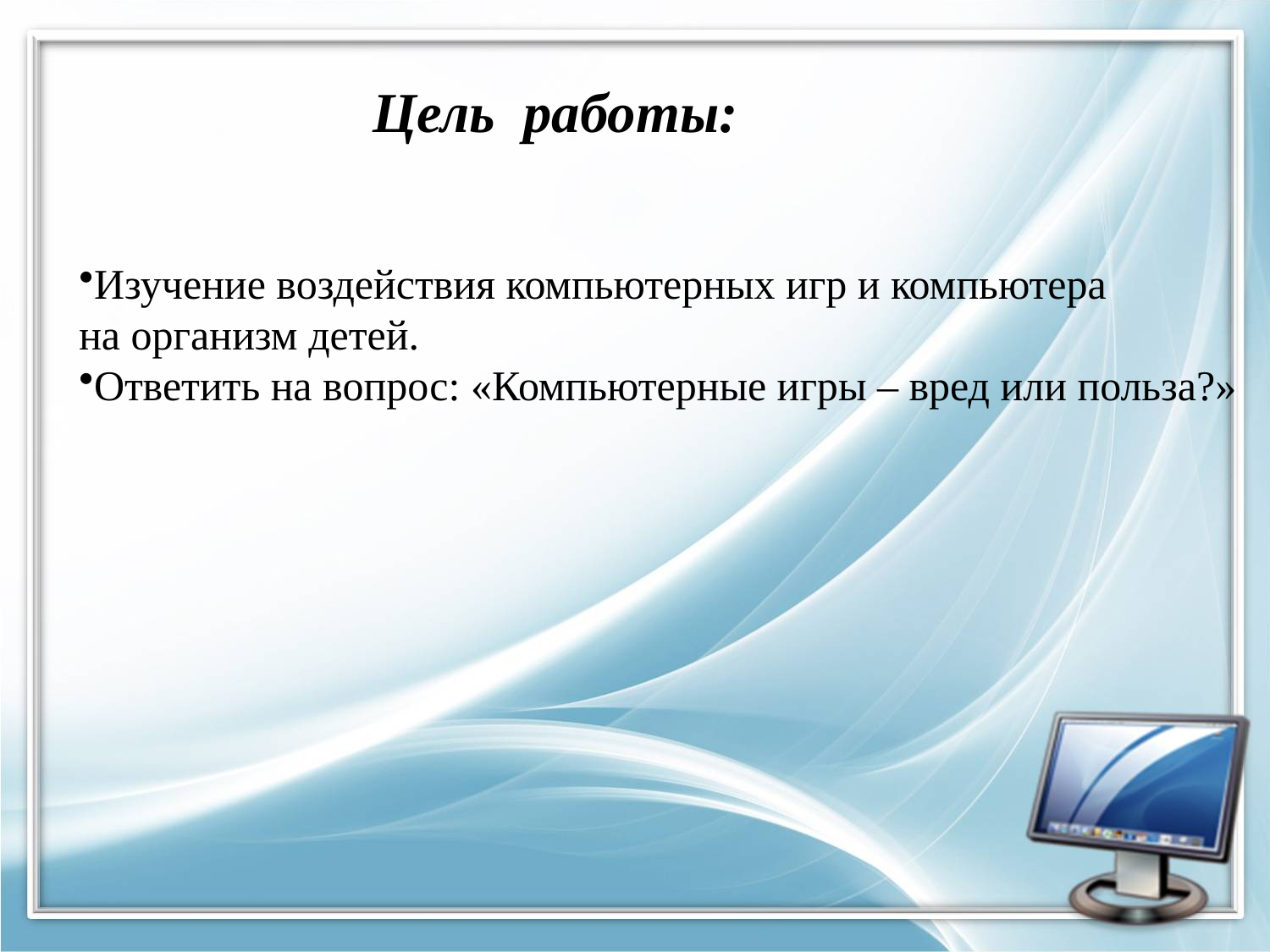

Цель  работы:
Изучение воздействия компьютерных игр и компьютера
на организм детей.
Ответить на вопрос: «Компьютерные игры – вред или польза?»